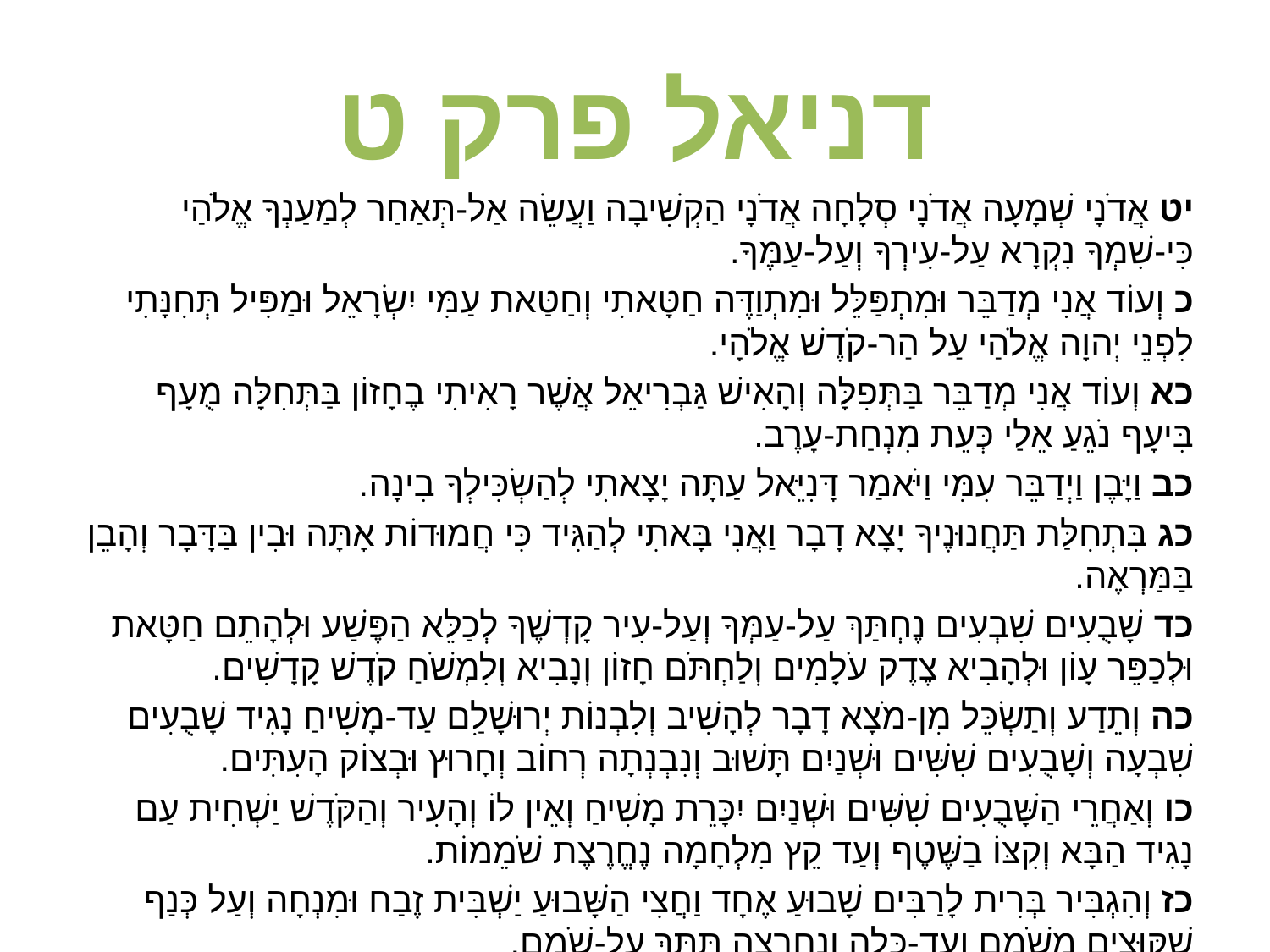

# דניאל פרק ט
יט אֲדֹנָי שְׁמָעָה אֲדֹנָי סְלָחָה אֲדֹנָי הַקְשִׁיבָה וַעֲשֵׂה אַל-תְּאַחַר לְמַעַנְךָ אֱלֹהַי כִּי-שִׁמְךָ נִקְרָא עַל-עִירְךָ וְעַל-עַמֶּךָ.
כ וְעוֹד אֲנִי מְדַבֵּר וּמִתְפַּלֵּל וּמִתְוַדֶּה חַטָּאתִי וְחַטַּאת עַמִּי יִשְׂרָאֵל וּמַפִּיל תְּחִנָּתִי לִפְנֵי יְהוָה אֱלֹהַי עַל הַר-קֹדֶשׁ אֱלֹהָי.
כא וְעוֹד אֲנִי מְדַבֵּר בַּתְּפִלָּה וְהָאִישׁ גַּבְרִיאֵל אֲשֶׁר רָאִיתִי בֶחָזוֹן בַּתְּחִלָּה מֻעָף בִּיעָף נֹגֵעַ אֵלַי כְּעֵת מִנְחַת-עָרֶב.
כב וַיָּבֶן וַיְדַבֵּר עִמִּי וַיֹּאמַר דָּנִיֵּאל עַתָּה יָצָאתִי לְהַשְׂכִּילְךָ בִינָה.
כג בִּתְחִלַּת תַּחֲנוּנֶיךָ יָצָא דָבָר וַאֲנִי בָּאתִי לְהַגִּיד כִּי חֲמוּדוֹת אָתָּה וּבִין בַּדָּבָר וְהָבֵן בַּמַּרְאֶה.
כד שָׁבֻעִים שִׁבְעִים נֶחְתַּךְ עַל-עַמְּךָ וְעַל-עִיר קָדְשֶׁךָ לְכַלֵּא הַפֶּשַׁע וּלְהָתֵם חַטָּאת וּלְכַפֵּר עָו‍ֹן וּלְהָבִיא צֶדֶק עֹלָמִים וְלַחְתֹּם חָזוֹן וְנָבִיא וְלִמְשֹׁחַ קֹדֶשׁ קָדָשִׁים.
כה וְתֵדַע וְתַשְׂכֵּל מִן-מֹצָא דָבָר לְהָשִׁיב וְלִבְנוֹת יְרוּשָׁלִַם עַד-מָשִׁיחַ נָגִיד שָׁבֻעִים שִׁבְעָה וְשָׁבֻעִים שִׁשִּׁים וּשְׁנַיִם תָּשׁוּב וְנִבְנְתָה רְחוֹב וְחָרוּץ וּבְצוֹק הָעִתִּים.
כו וְאַחֲרֵי הַשָּׁבֻעִים שִׁשִּׁים וּשְׁנַיִם יִכָּרֵת מָשִׁיחַ וְאֵין לוֹ וְהָעִיר וְהַקֹּדֶשׁ יַשְׁחִית עַם נָגִיד הַבָּא וְקִצּוֹ בַשֶּׁטֶף וְעַד קֵץ מִלְחָמָה נֶחֱרֶצֶת שֹׁמֵמוֹת.
כז וְהִגְבִּיר בְּרִית לָרַבִּים שָׁבוּעַ אֶחָד וַחֲצִי הַשָּׁבוּעַ יַשְׁבִּית זֶבַח וּמִנְחָה וְעַל כְּנַף שִׁקּוּצִים מְשֹׁמֵם וְעַד-כָּלָה וְנֶחֱרָצָה תִּתַּךְ עַל-שֹׁמֵם.